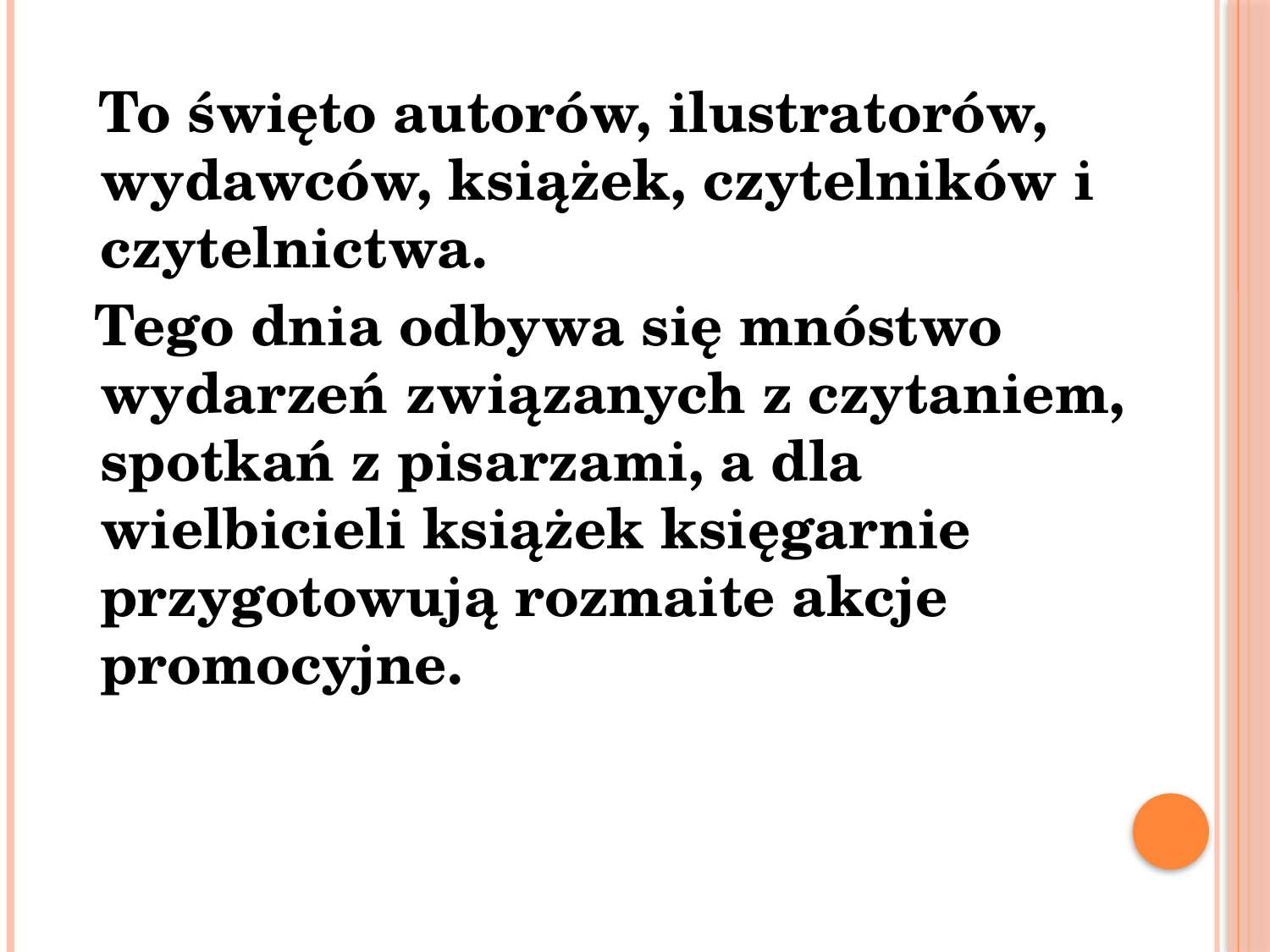

To święto autorów, ilustratorów, wydawców, książek, czytelników i czytelnictwa.
  Tego dnia odbywa się mnóstwo wydarzeń związanych z czytaniem, spotkań z pisarzami, a dla wielbicieli książek księgarnie przygotowują rozmaite akcje promocyjne.